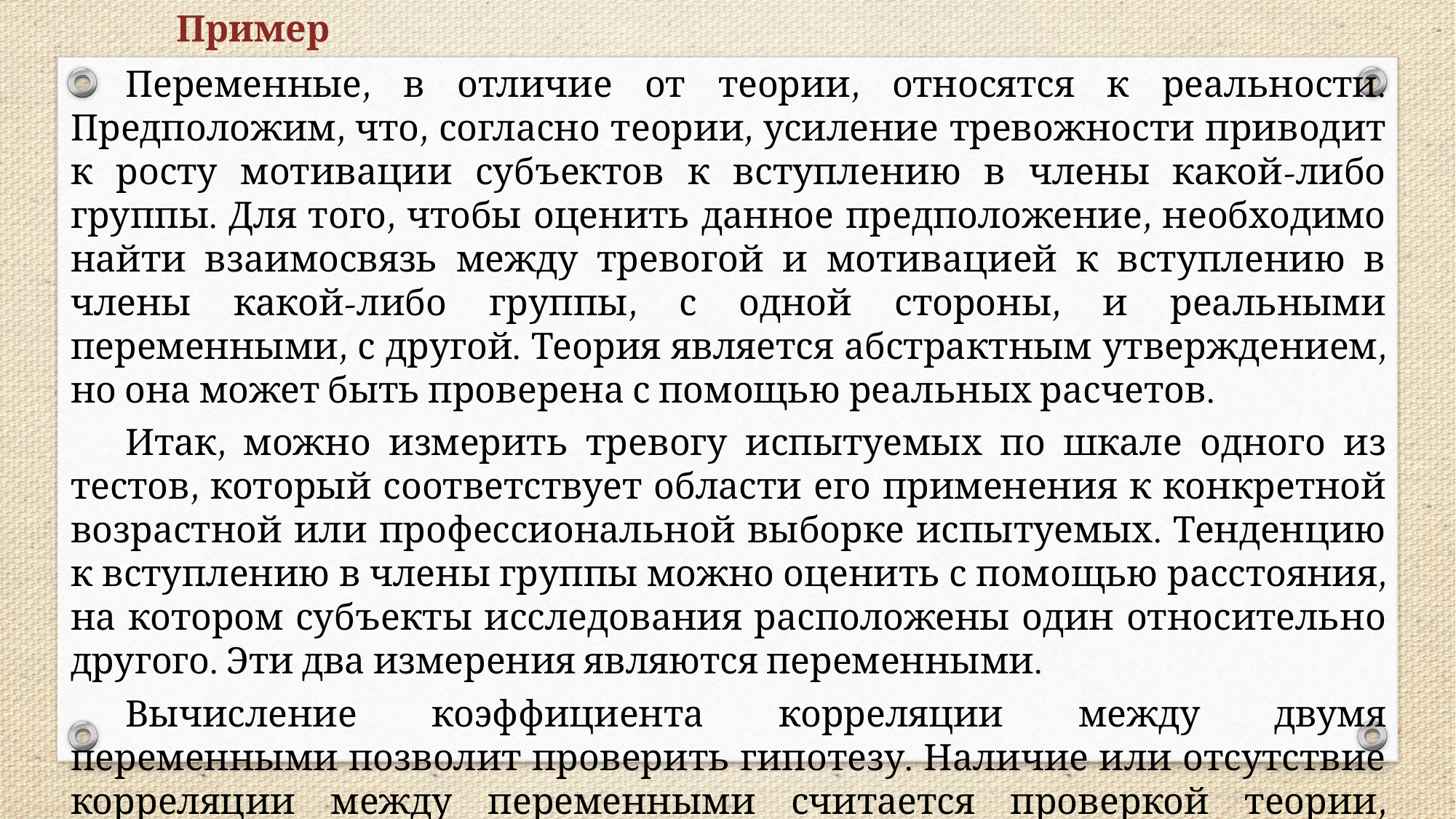

Пример
Переменные, в отличие от теории, относятся к реальности. Предположим, что, согласно теории, усиление тревожности приводит к росту мотивации субъектов к вступлению в члены какой-либо группы. Для того, чтобы оценить данное предположение, необходимо найти взаимосвязь между тревогой и мотивацией к вступлению в члены какой-либо группы, с одной стороны, и реальными переменными, с другой. Теория является абстрактным утверждением, но она может быть проверена с помощью реальных расчетов.
Итак, можно измерить тревогу испытуемых по шкале одного из тестов, который соответствует области его применения к конкретной возрастной или профессиональной выборке испытуемых. Тенденцию к вступлению в члены группы можно оценить с помощью расстояния, на котором субъекты исследования расположены один относительно другого. Эти два измерения являются переменными.
Вычисление коэффициента корреляции между двумя переменными позволит проверить гипотезу. Наличие или отсутствие корреляции между переменными считается проверкой теории, которая привела к эксперименту.